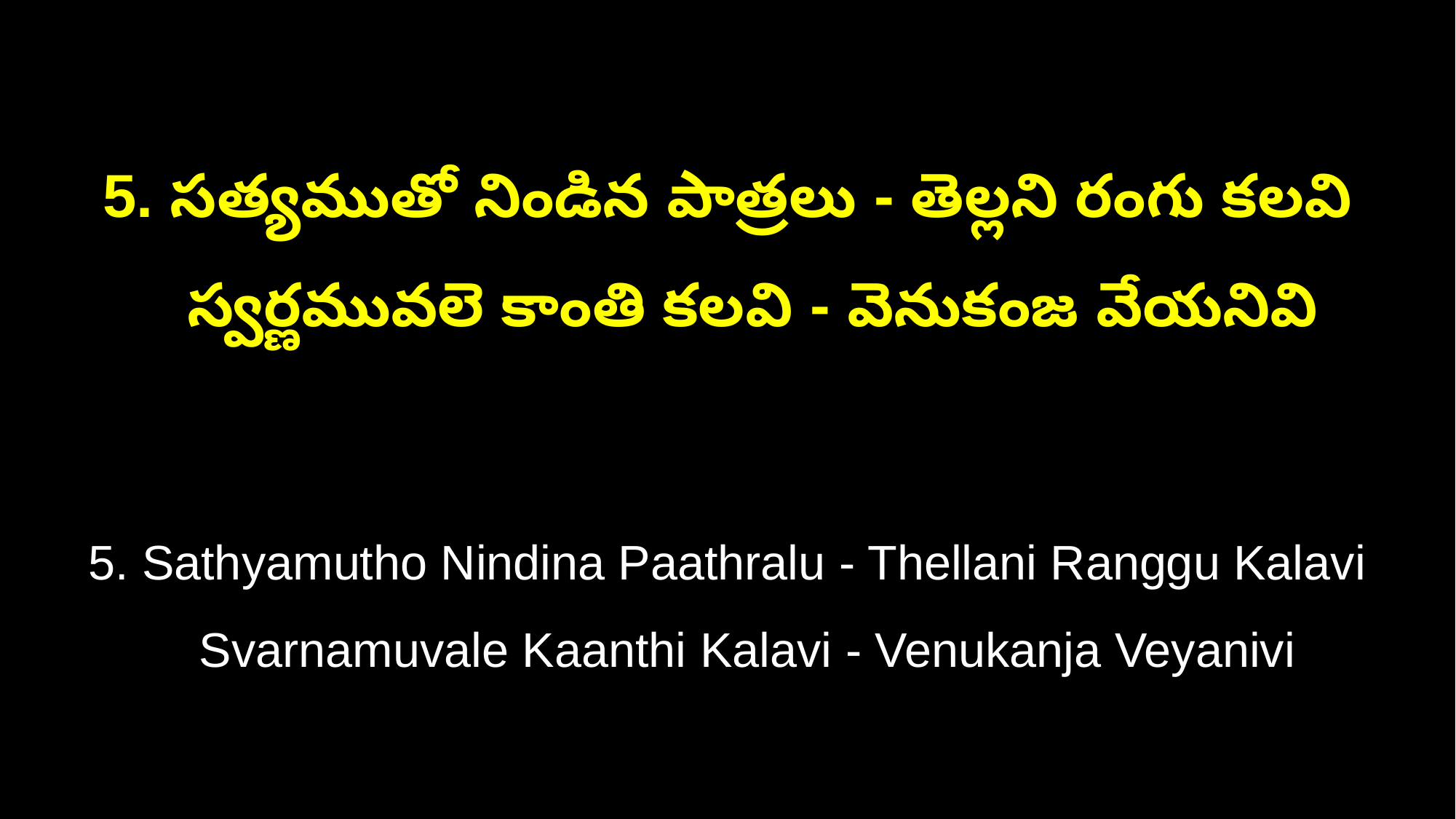

5. సత్యముతో నిండిన పాత్రలు - తెల్లని రంగు కలవి
   స్వర్ణమువలె కాంతి కలవి - వెనుకంజ వేయనివి
5. Sathyamutho Nindina Paathralu - Thellani Ranggu Kalavi
   Svarnamuvale Kaanthi Kalavi - Venukanja Veyanivi